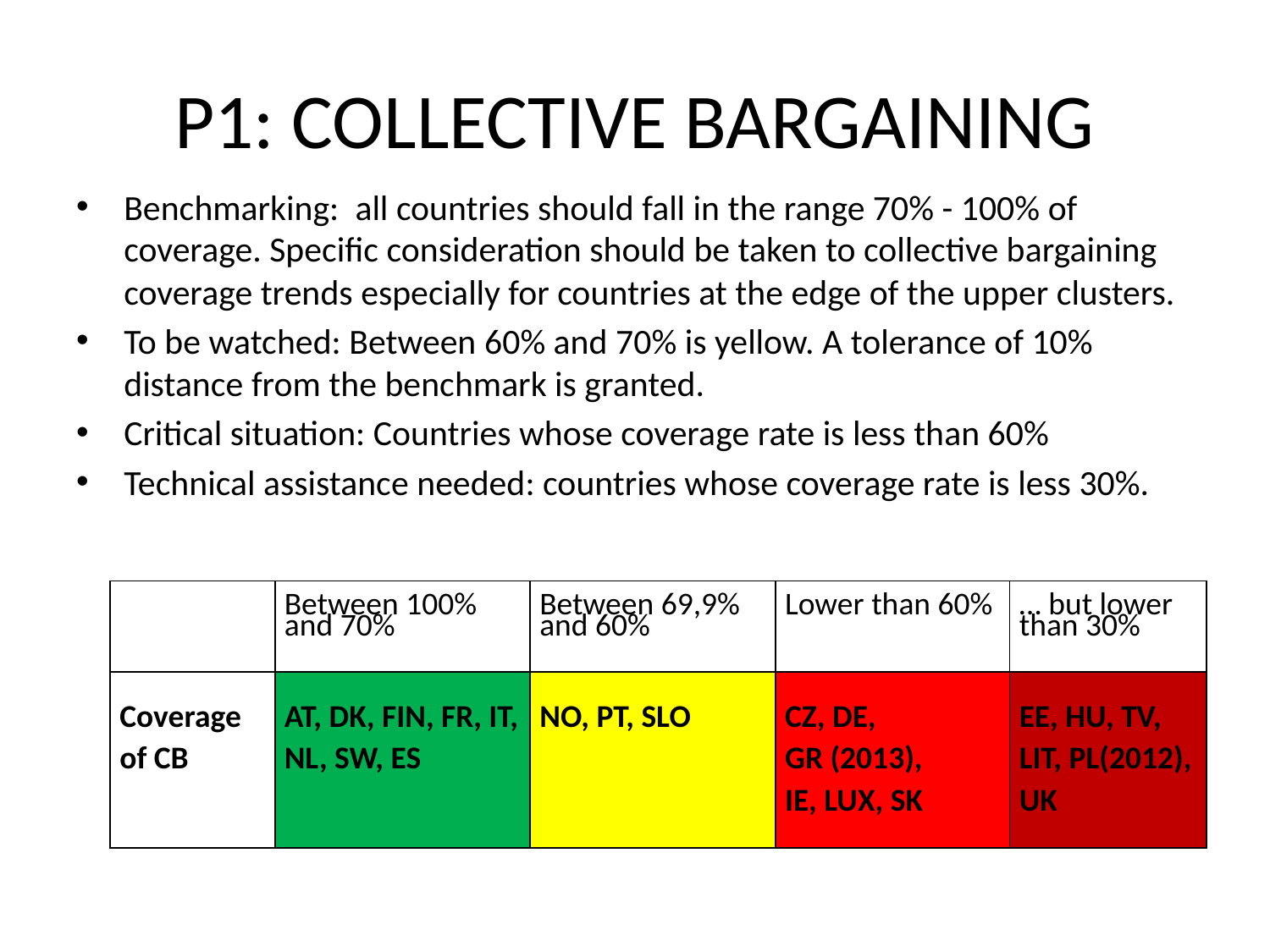

# P1: COLLECTIVE BARGAINING
Benchmarking:  all countries should fall in the range 70% - 100% of coverage. Specific consideration should be taken to collective bargaining coverage trends especially for countries at the edge of the upper clusters.
To be watched: Between 60% and 70% is yellow. A tolerance of 10% distance from the benchmark is granted.
Critical situation: Countries whose coverage rate is less than 60%
Technical assistance needed: countries whose coverage rate is less 30%.
|  | Between 100% and 70% | Between 69,9% and 60% | Lower than 60% | … but lower than 30% |
| --- | --- | --- | --- | --- |
| Coverage of CB | AT, DK, FIN, FR, IT, NL, SW, ES | NO, PT, SLO | CZ, DE, GR (2013), IE, LUX, SK | EE, HU, TV, LIT, PL(2012), UK |